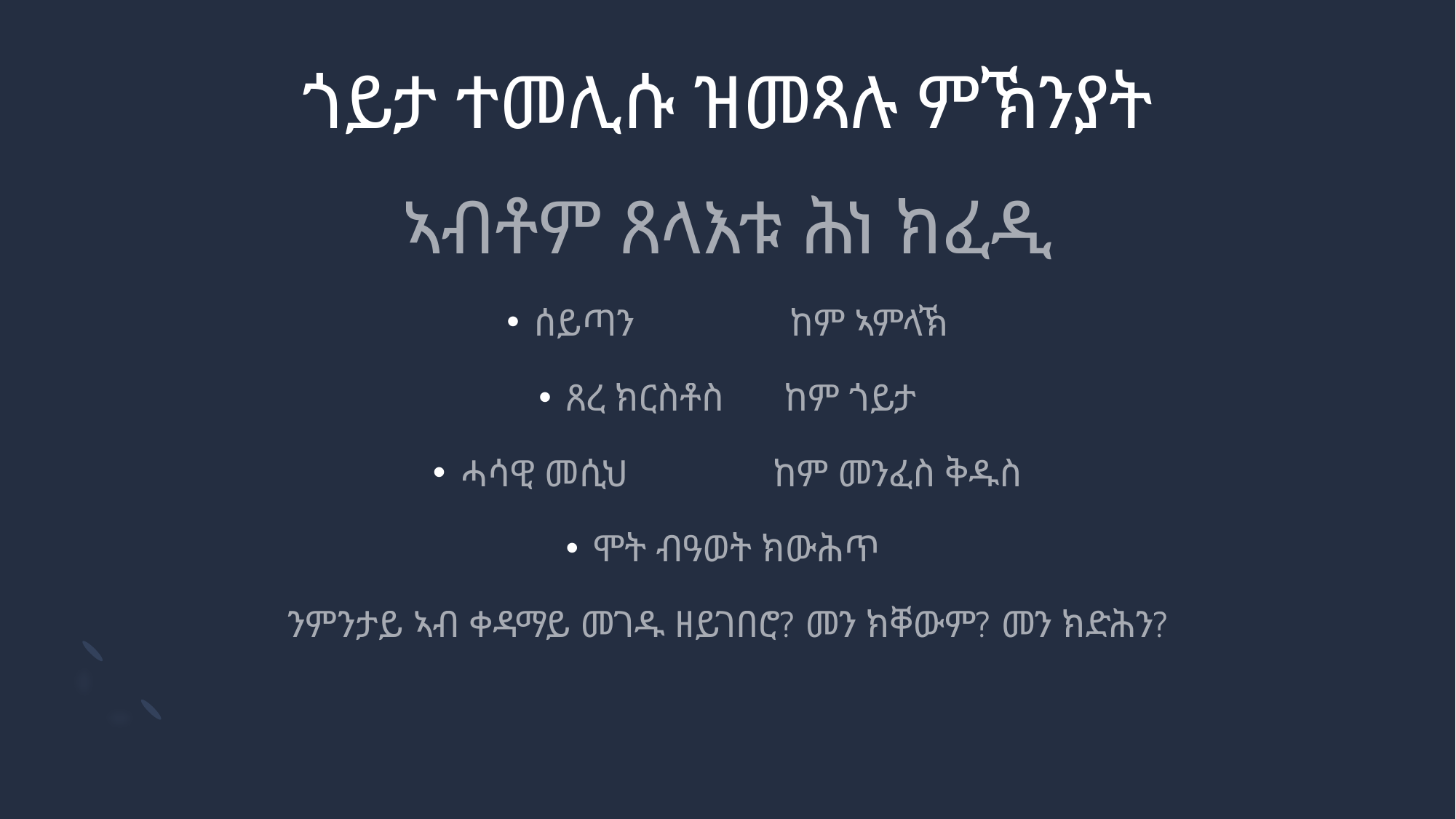

# ጎይታ ተመሊሱ ዝመጻሉ ምኽንያት
ኣብቶም ጸላእቱ ሕነ ክፈዲ
ሰይጣን 	    ከም ኣምላኽ
ጸረ ክርስቶስ 	ከም ጎይታ
ሓሳዊ መሲህ 	          ከም መንፈስ ቅዱስ
ሞት ብዓወት ክውሕጥ
ንምንታይ ኣብ ቀዳማይ መገዱ ዘይገበሮ? መን ክቐውም? መን ክድሕን?